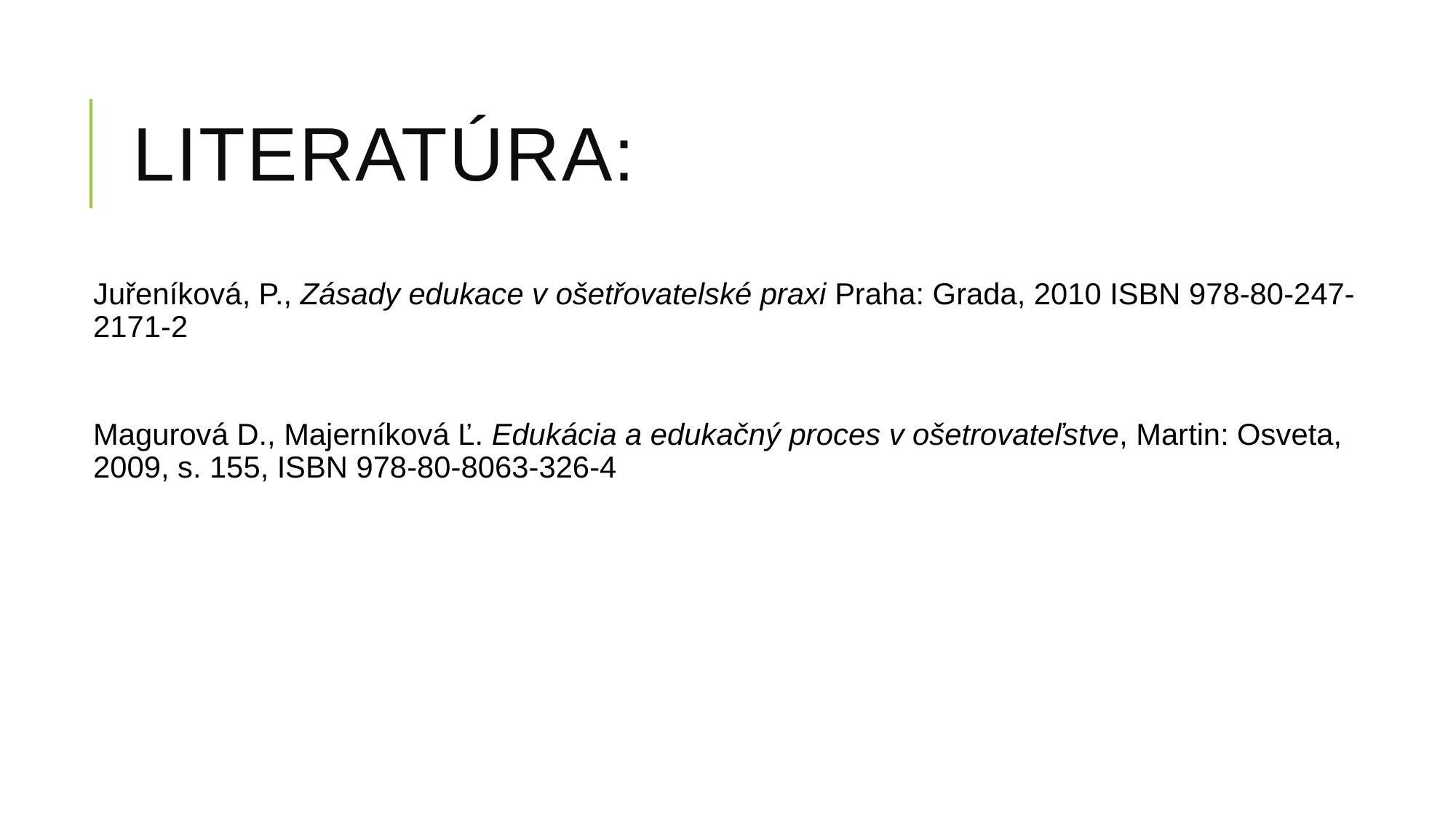

# Literatúra:
Juřeníková, P., Zásady edukace v ošetřovatelské praxi Praha: Grada, 2010 ISBN 978-80-247-2171-2

Magurová D., Majerníková Ľ. Edukácia a edukačný proces v ošetrovateľstve, Martin: Osveta, 2009, s. 155, ISBN 978-80-8063-326-4